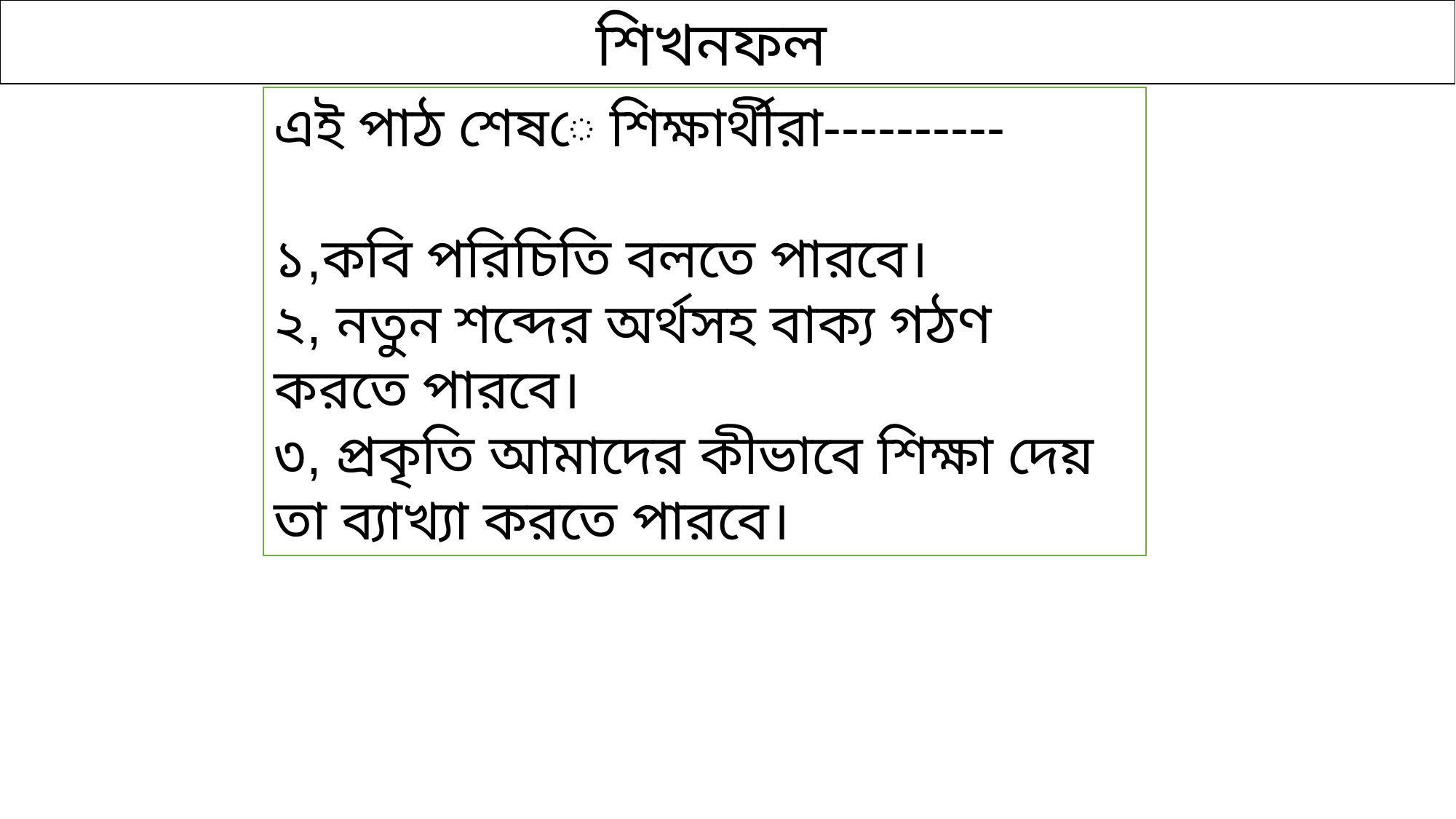

শিখনফল
এই পাঠ শেষে শিক্ষার্থীরা----------

১,কবি পরিচিতি বলতে পারবে।
২, নতুন শব্দের অর্থসহ বাক্য গঠণ করতে পারবে।
৩, প্রকৃতি আমাদের কীভাবে শিক্ষা দেয় তা ব্যাখ্যা করতে পারবে।